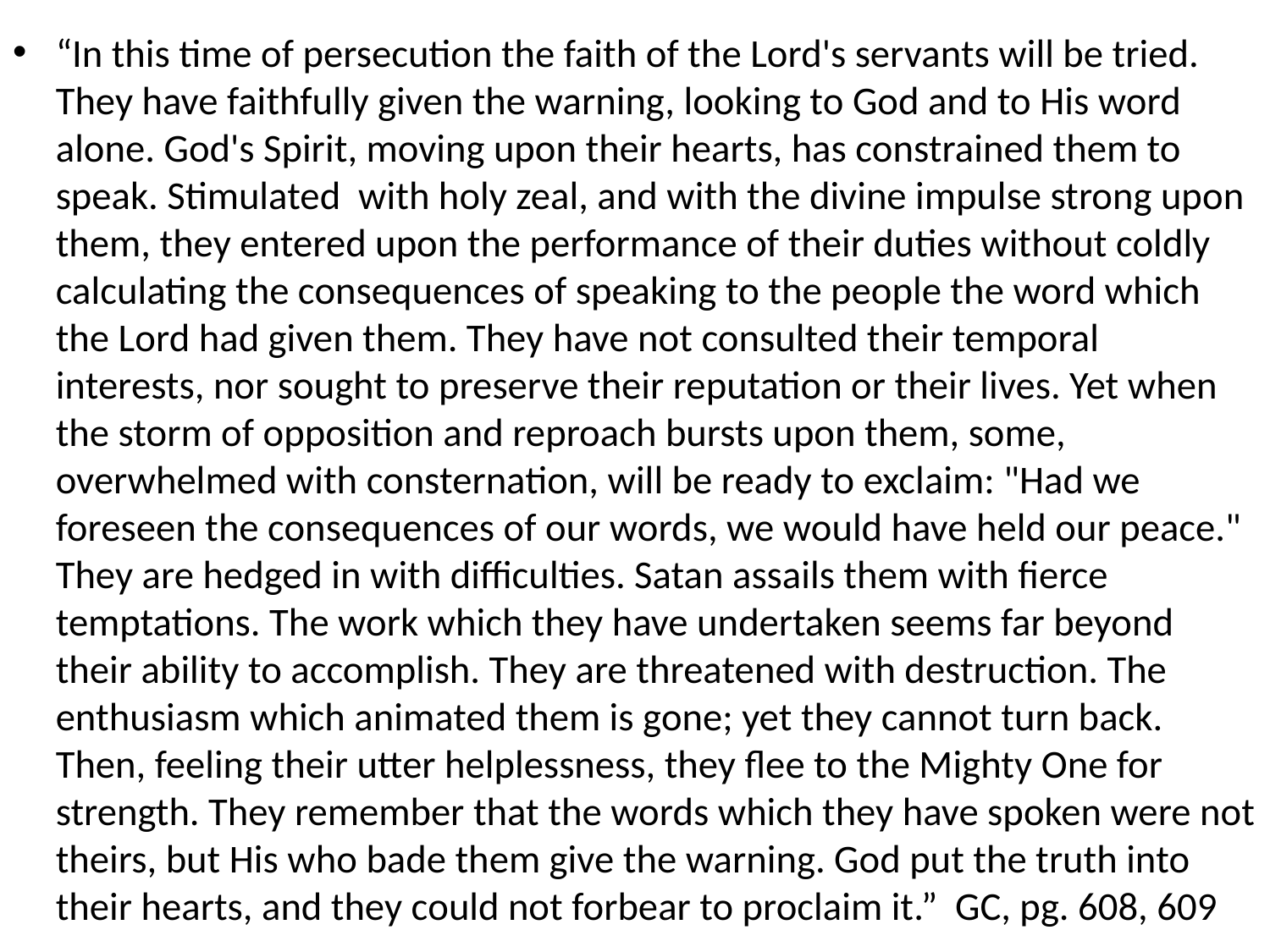

#
“In this time of persecution the faith of the Lord's servants will be tried. They have faithfully given the warning, looking to God and to His word alone. God's Spirit, moving upon their hearts, has constrained them to speak. Stimulated  with holy zeal, and with the divine impulse strong upon them, they entered upon the performance of their duties without coldly calculating the consequences of speaking to the people the word which the Lord had given them. They have not consulted their temporal interests, nor sought to preserve their reputation or their lives. Yet when the storm of opposition and reproach bursts upon them, some, overwhelmed with consternation, will be ready to exclaim: "Had we foreseen the consequences of our words, we would have held our peace." They are hedged in with difficulties. Satan assails them with fierce temptations. The work which they have undertaken seems far beyond their ability to accomplish. They are threatened with destruction. The enthusiasm which animated them is gone; yet they cannot turn back. Then, feeling their utter helplessness, they flee to the Mighty One for strength. They remember that the words which they have spoken were not theirs, but His who bade them give the warning. God put the truth into their hearts, and they could not forbear to proclaim it.”  GC, pg. 608, 609